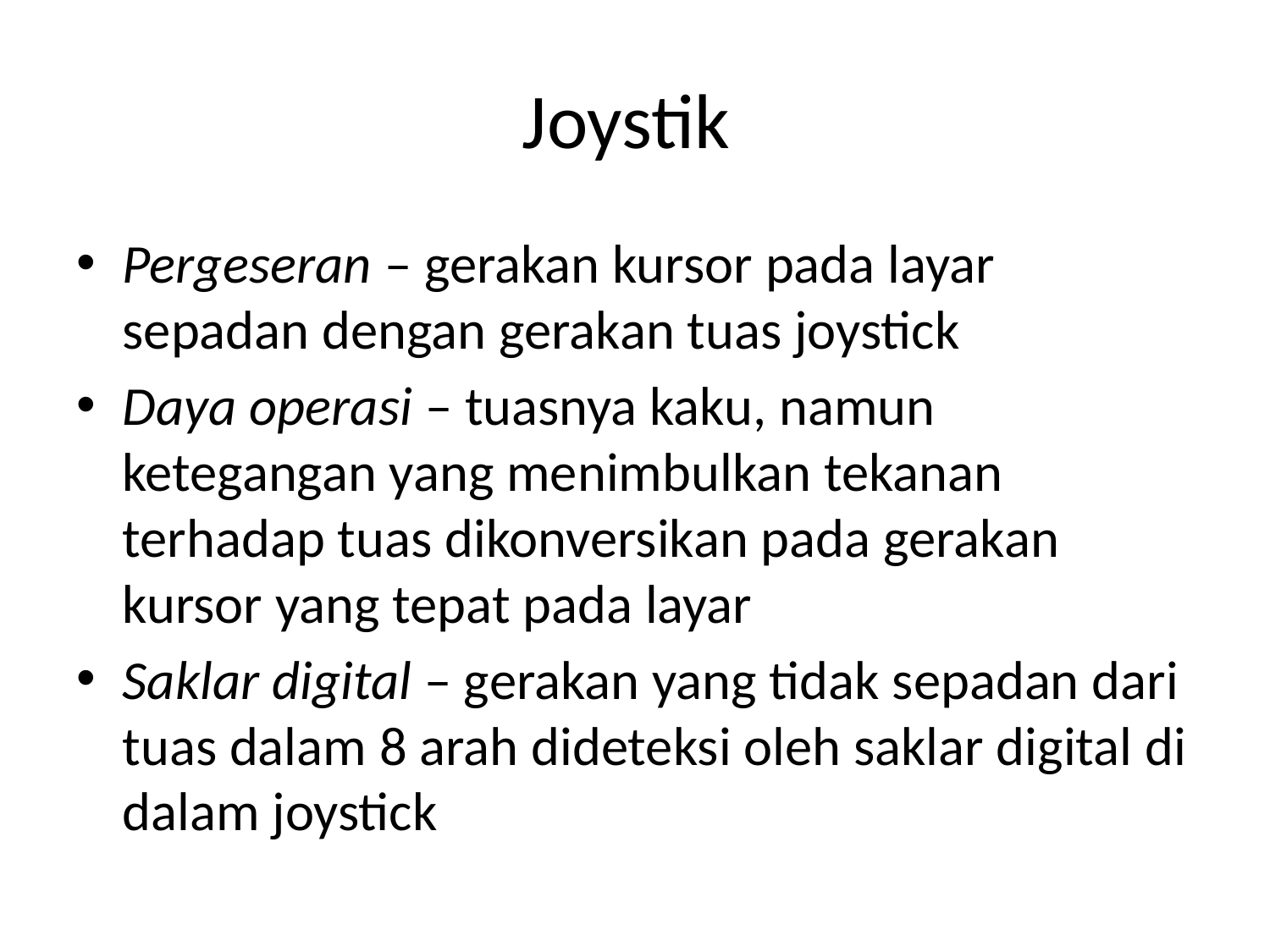

# Joystik
Pergeseran – gerakan kursor pada layar sepadan dengan gerakan tuas joystick
Daya operasi – tuasnya kaku, namun ketegangan yang menimbulkan tekanan terhadap tuas dikonversikan pada gerakan kursor yang tepat pada layar
Saklar digital – gerakan yang tidak sepadan dari tuas dalam 8 arah dideteksi oleh saklar digital di dalam joystick